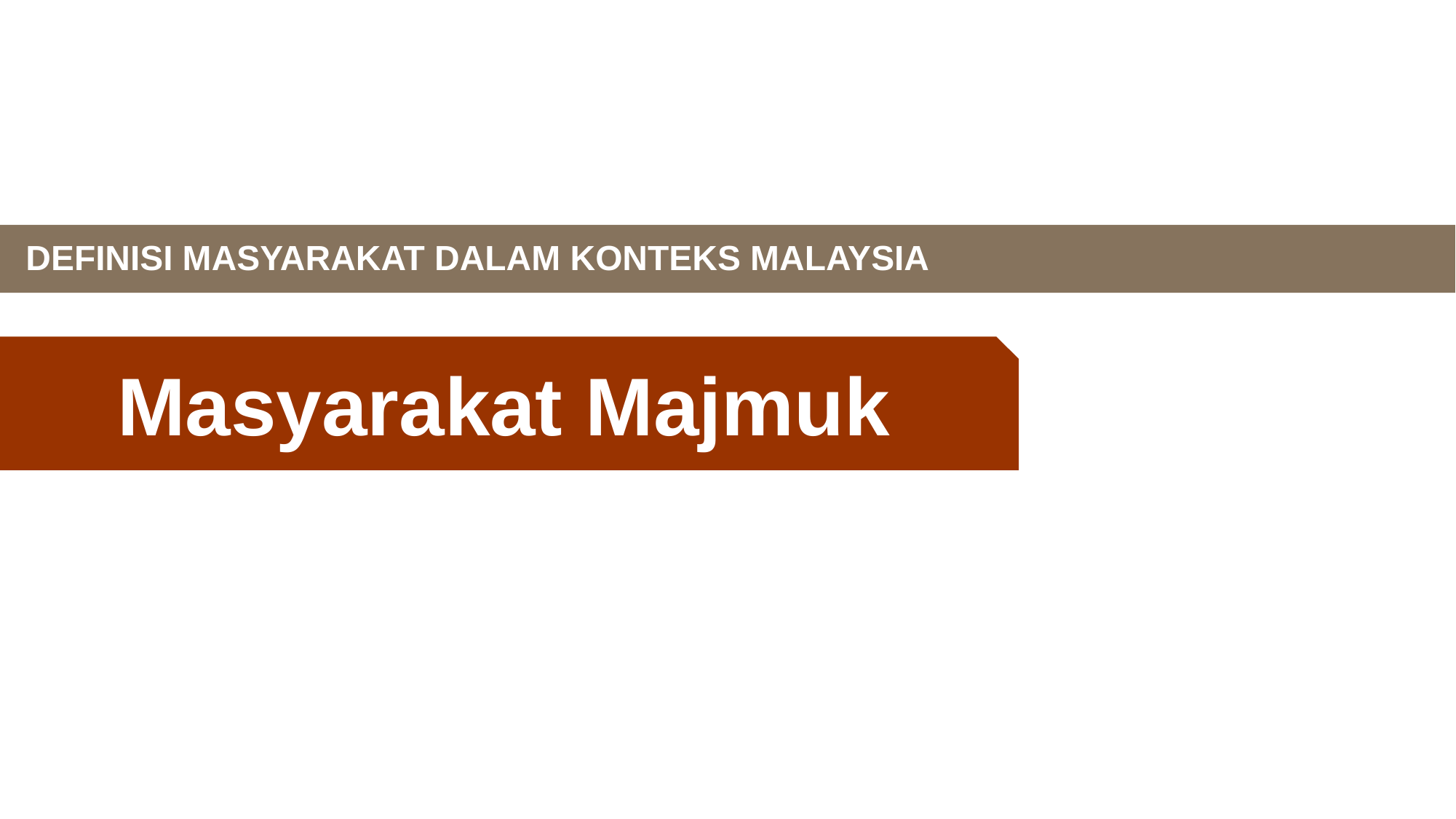

DEFINISI MASYARAKAT DALAM KONTEKS MALAYSIA
Masyarakat Majmuk